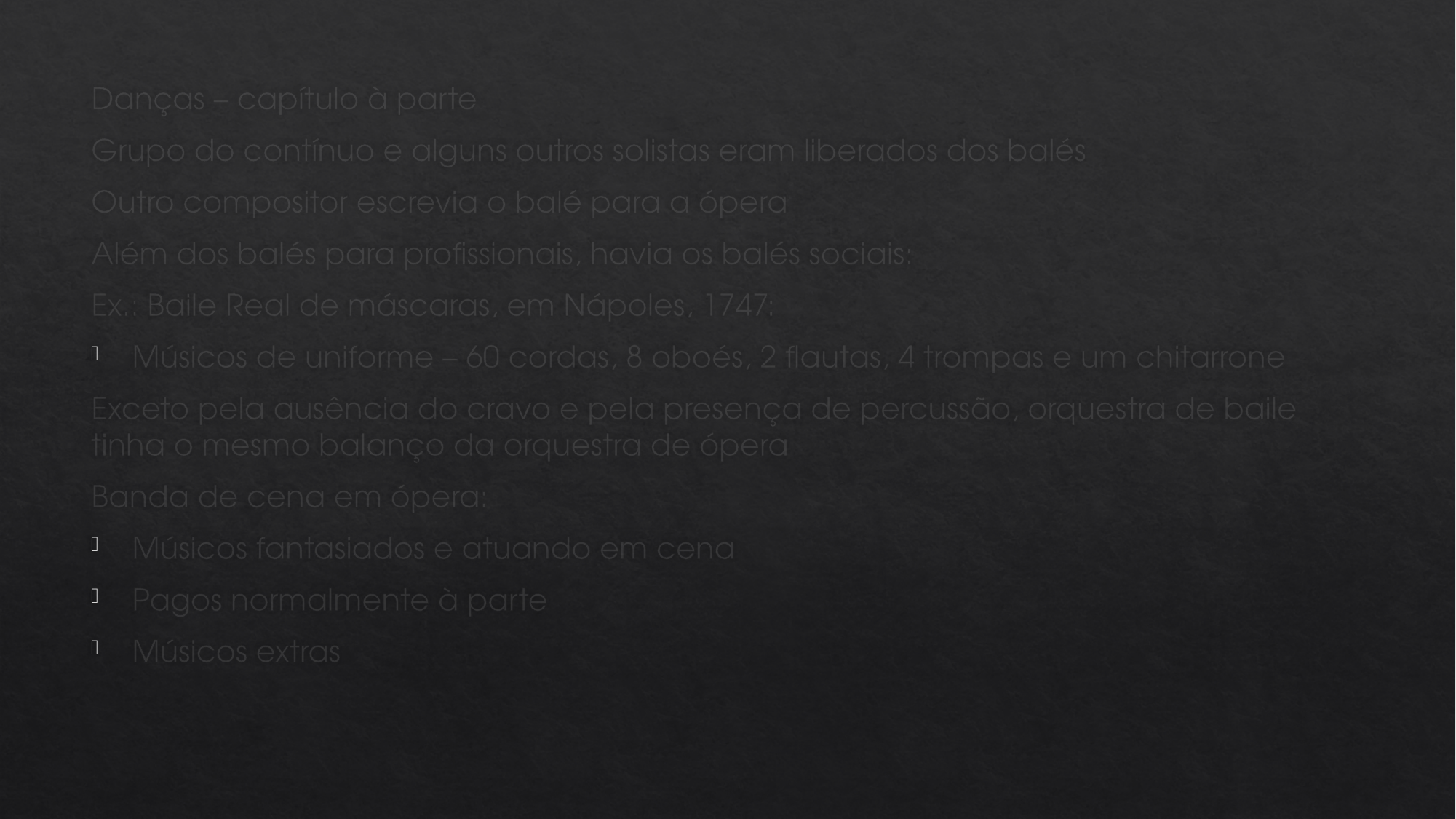

Danças – capítulo à parte
Grupo do contínuo e alguns outros solistas eram liberados dos balés
Outro compositor escrevia o balé para a ópera
Além dos balés para profissionais, havia os balés sociais:
Ex.: Baile Real de máscaras, em Nápoles, 1747:
Músicos de uniforme – 60 cordas, 8 oboés, 2 flautas, 4 trompas e um chitarrone
Exceto pela ausência do cravo e pela presença de percussão, orquestra de baile tinha o mesmo balanço da orquestra de ópera
Banda de cena em ópera:
Músicos fantasiados e atuando em cena
Pagos normalmente à parte
Músicos extras